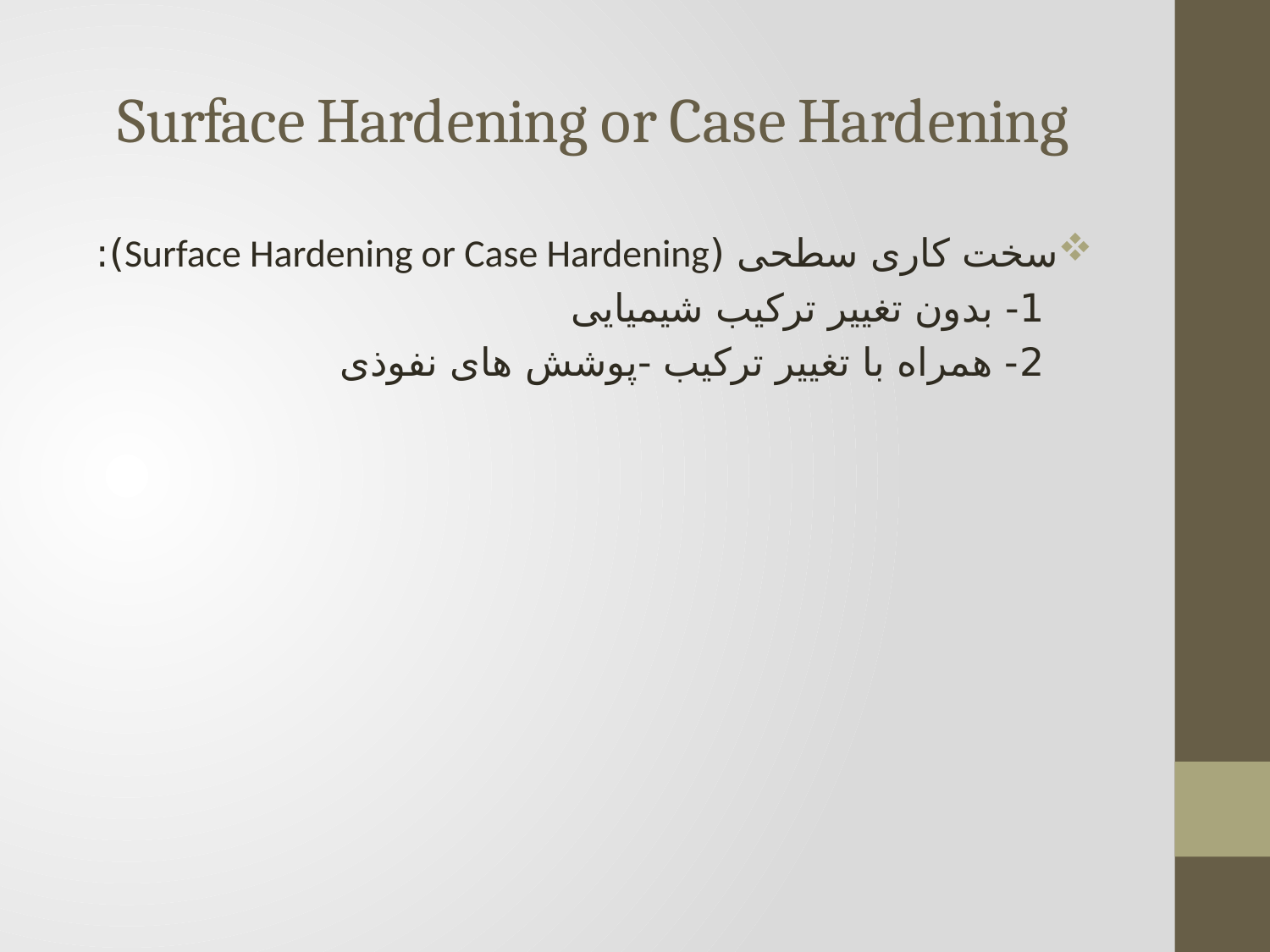

# Surface Hardening or Case Hardening
سخت کاری سطحی (Surface Hardening or Case Hardening):
    1- بدون تغییر ترکیب شیمیایی
    2- همراه با تغییر ترکیب -پوشش های نفوذی